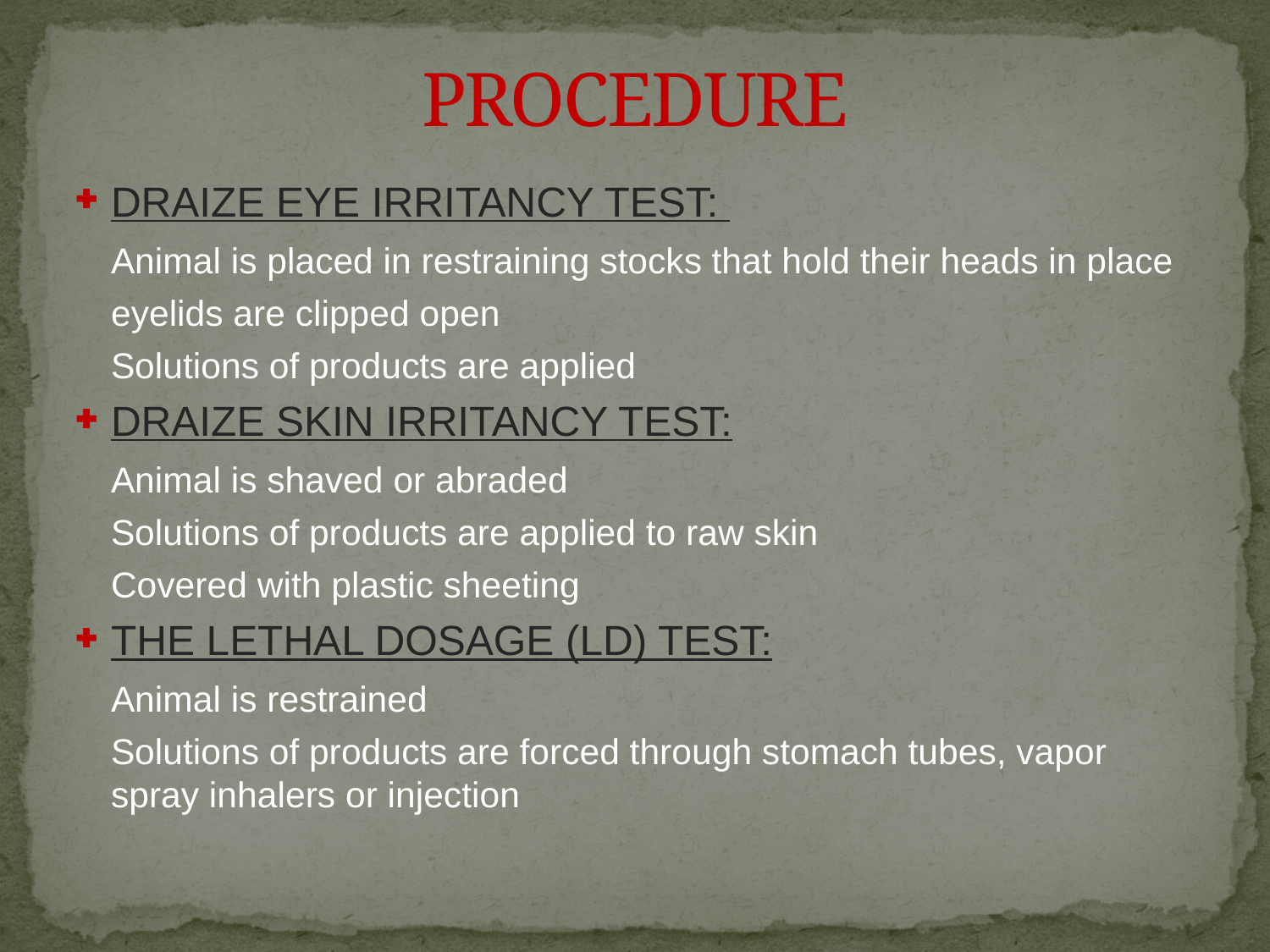

# PROCEDURE
DRAIZE EYE IRRITANCY TEST:
	Animal is placed in restraining stocks that hold their heads in place
	eyelids are clipped open
	Solutions of products are applied
DRAIZE SKIN IRRITANCY TEST:
	Animal is shaved or abraded
	Solutions of products are applied to raw skin
	Covered with plastic sheeting
THE LETHAL DOSAGE (LD) TEST:
	Animal is restrained
	Solutions of products are forced through stomach tubes, vapor spray inhalers or injection